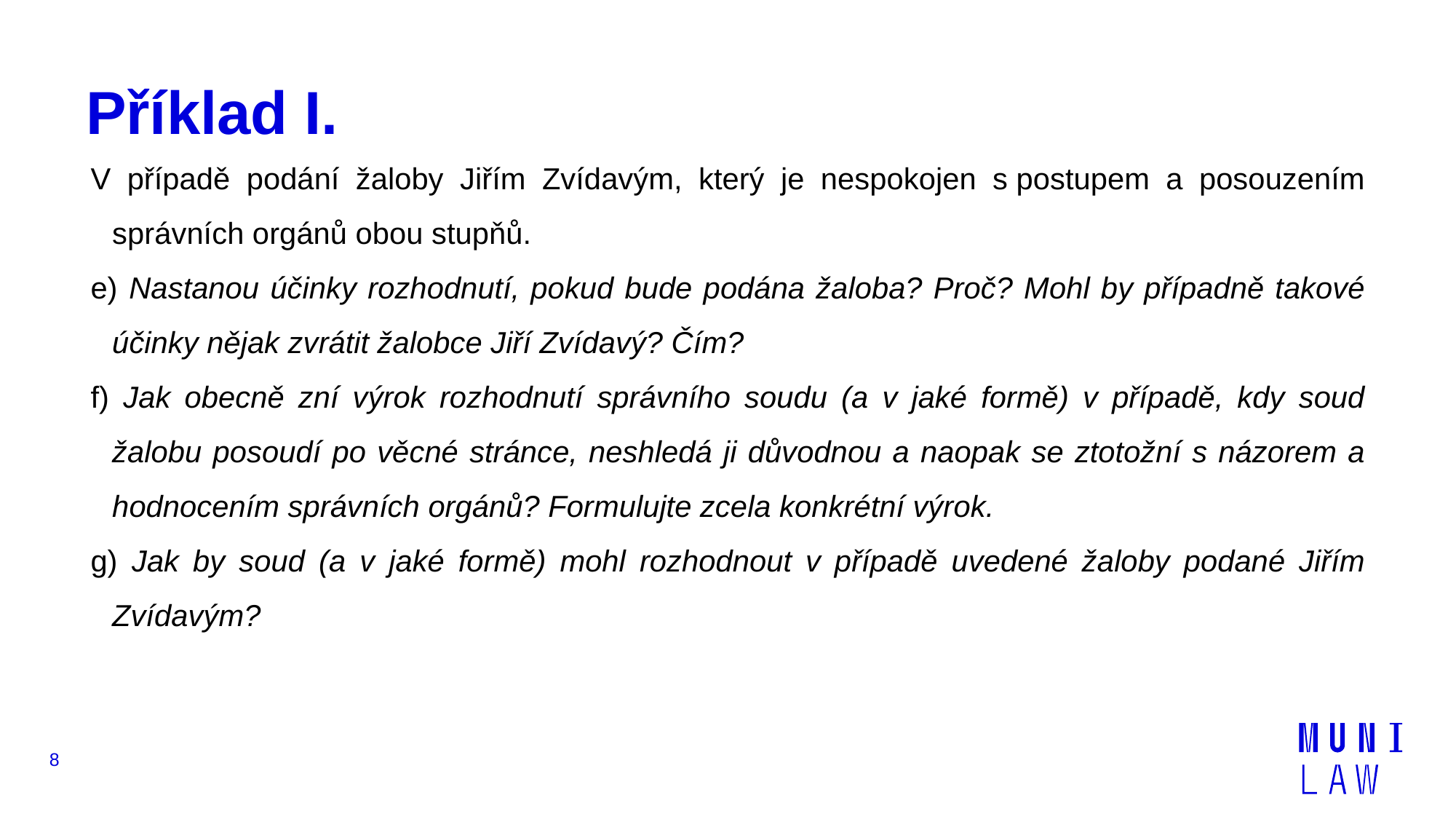

# Příklad I.
V případě podání žaloby Jiřím Zvídavým, který je nespokojen s postupem a posouzením správních orgánů obou stupňů.
e) Nastanou účinky rozhodnutí, pokud bude podána žaloba? Proč? Mohl by případně takové účinky nějak zvrátit žalobce Jiří Zvídavý? Čím?
f) Jak obecně zní výrok rozhodnutí správního soudu (a v jaké formě) v případě, kdy soud žalobu posoudí po věcné stránce, neshledá ji důvodnou a naopak se ztotožní s názorem a hodnocením správních orgánů? Formulujte zcela konkrétní výrok.
g) Jak by soud (a v jaké formě) mohl rozhodnout v případě uvedené žaloby podané Jiřím Zvídavým?
8